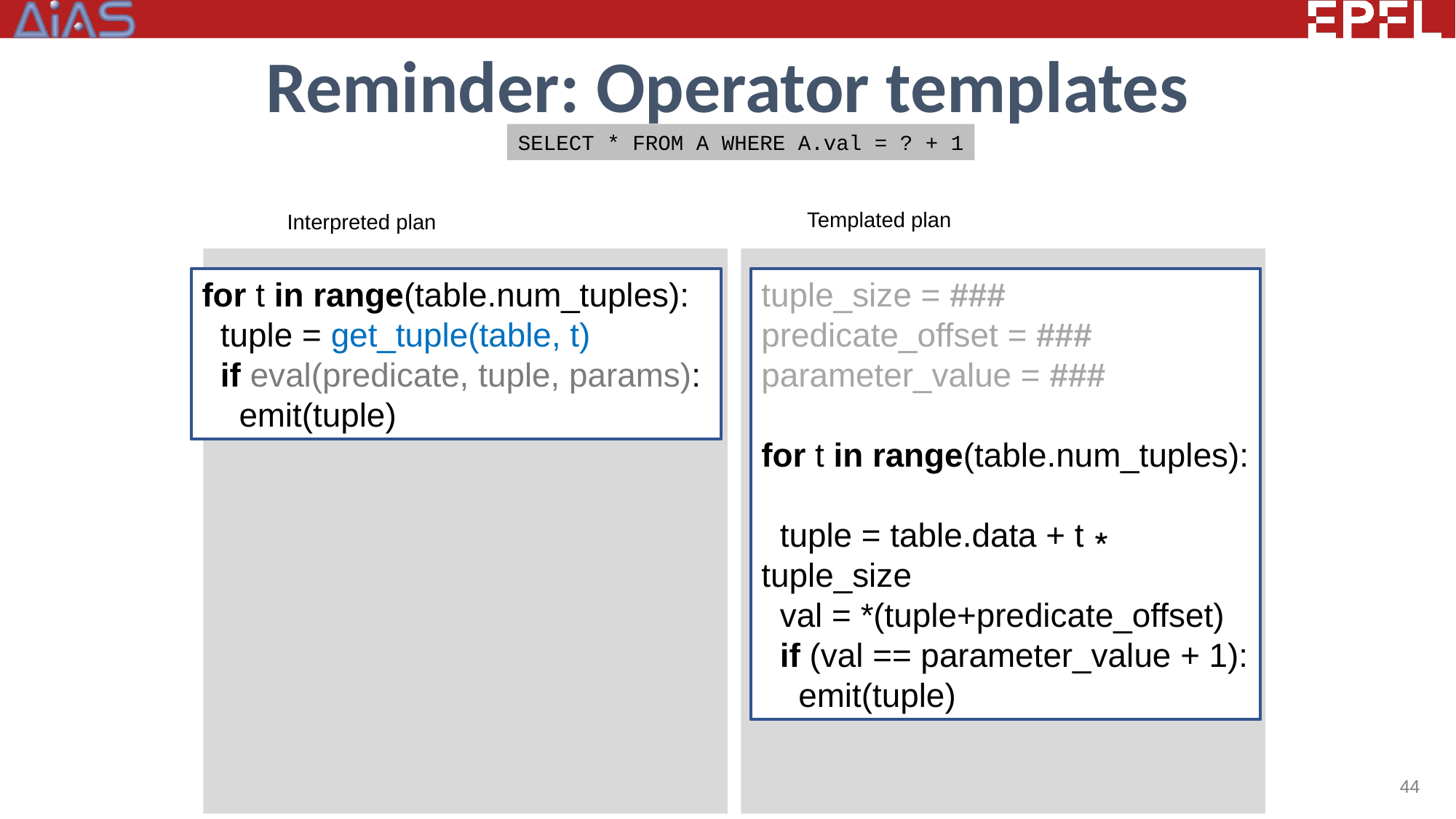

# Reminder: Operator templates
SELECT * FROM A WHERE A.val = ? + 1
Templated plan
Interpreted plan

for t in range(table.num_tuples):
  tuple = get_tuple(table, t)
  if eval(predicate, tuple, params):
    emit(tuple)
tuple_size = ###
predicate_offset = ###
parameter_value = ###

for t in range(table.num_tuples):
  tuple = table.data + t ∗ tuple_size
  val = *(tuple+predicate_offset)
  if (val == parameter_value + 1):
    emit(tuple)
44